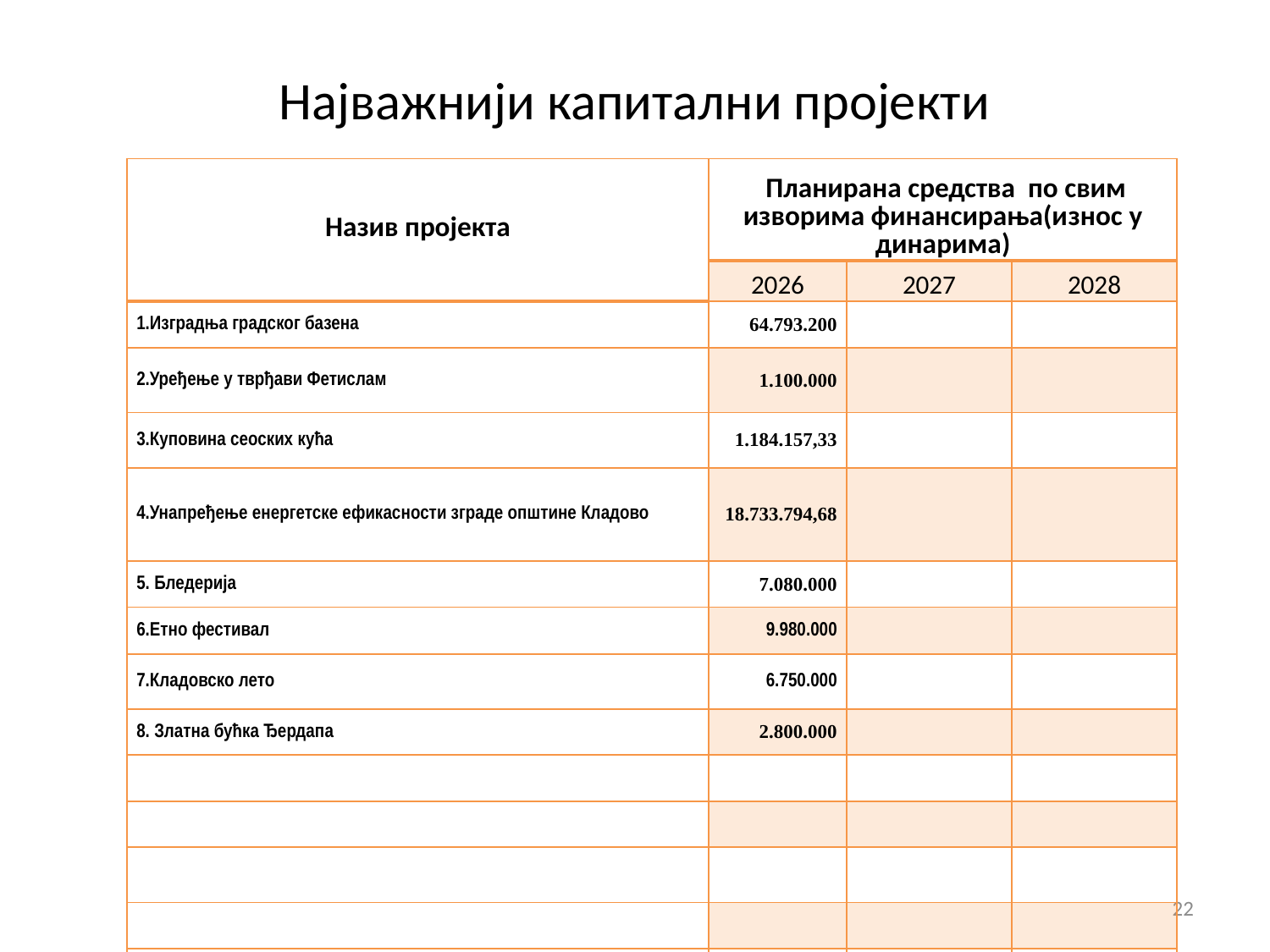

# Најважнији капитални пројекти
| Назив пројекта | Планирана средства по свим изворима финансирања(износ у динарима) |  |  |
| --- | --- | --- | --- |
|  | 2026 | 2027 | 2028 |
| 1.Изградња градског базена | 64.793.200 |  |  |
| 2.Уређење у тврђави Фетислам | 1.100.000 |  |  |
| 3.Куповина сеоских кућа | 1.184.157,33 |  |  |
| 4.Унапређење енергетске ефикасности зграде општине Кладово | 18.733.794,68 |  |  |
| 5. Бледерија | 7.080.000 |  |  |
| 6.Етно фестивал | 9.980.000 |  |  |
| 7.Кладовско лето | 6.750.000 |  |  |
| 8. Златна бућка Ђердапа | 2.800.000 |  |  |
|  |  |  |  |
|  |  |  |  |
|  |  |  |  |
|  |  |  |  |
|  |  |  |  |
22